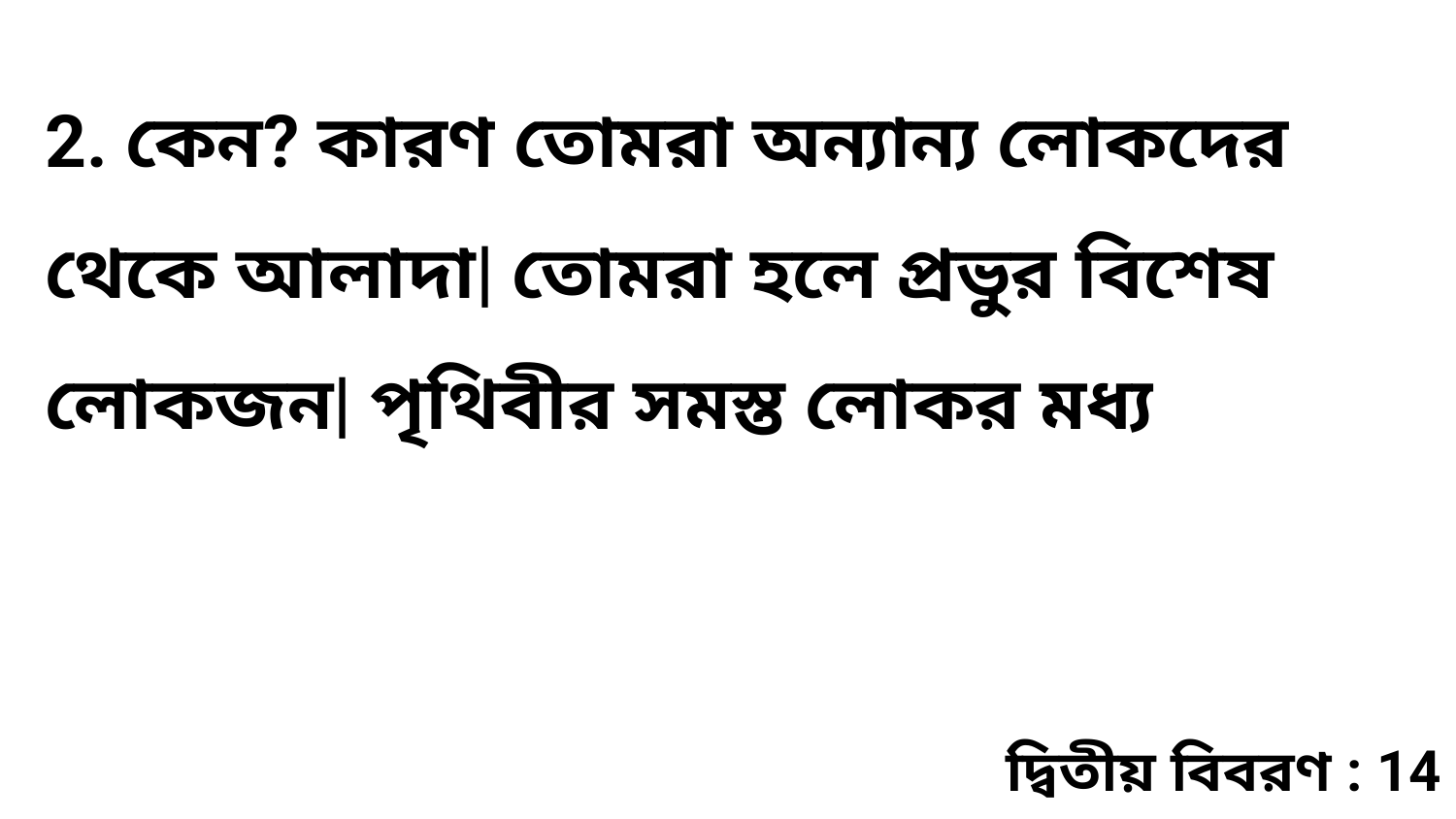

2. কেন? কারণ তোমরা অন্যান্য লোকদের থেকে আলাদা| তোমরা হলে প্রভুর বিশেষ লোকজন| পৃথিবীর সমস্ত লোকর মধ্য
দ্বিতীয় বিবরণ : 14